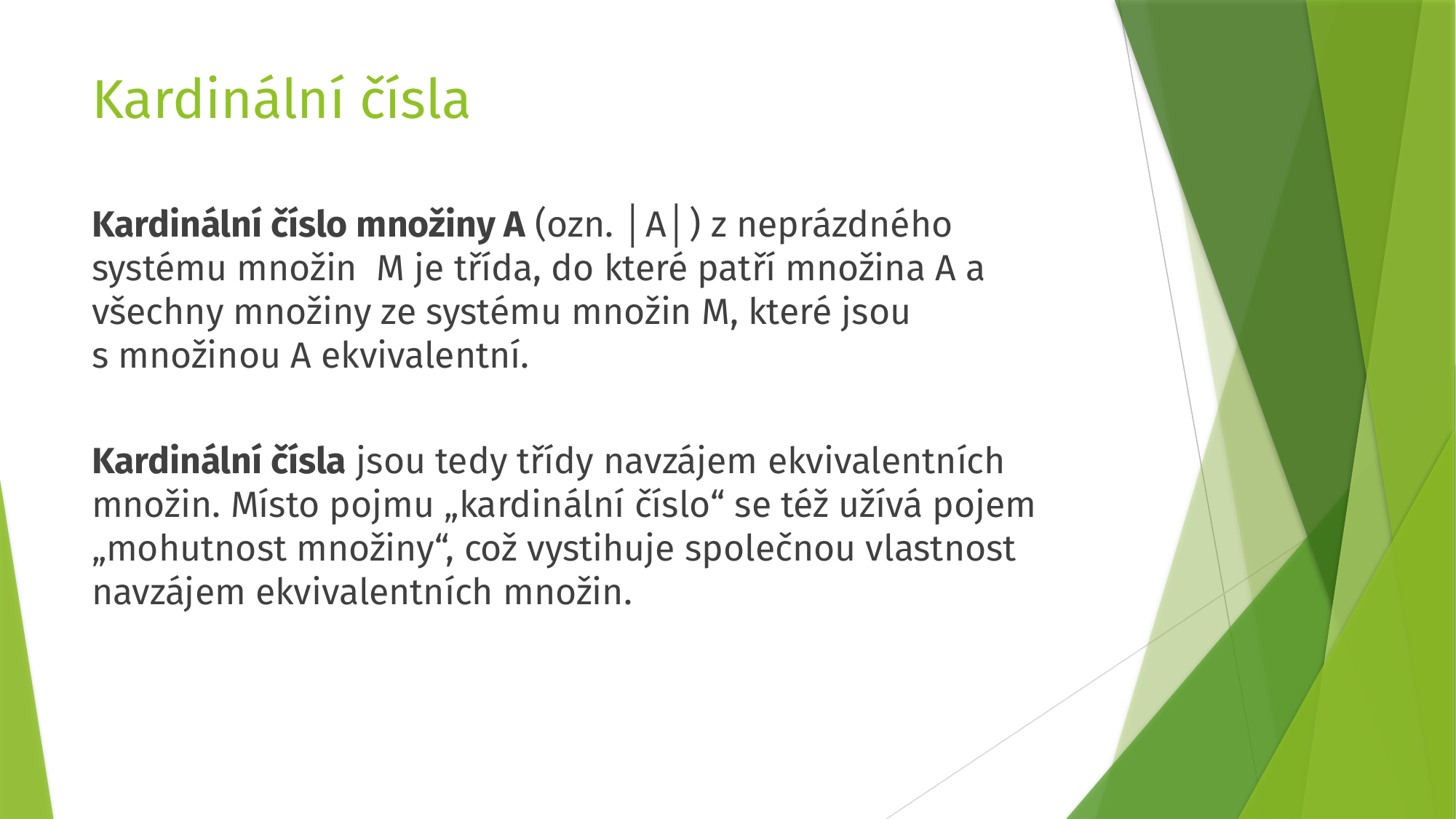

# Kardinální čísla

Kardinální číslo množiny A (ozn. │A│) z neprázdného systému množin  M je třída, do které patří množina A a všechny množiny ze systému množin M, které jsou s množinou A ekvivalentní.

Kardinální čísla jsou tedy třídy navzájem ekvivalentních množin. Místo pojmu „kardinální číslo“ se též užívá pojem „mohutnost množiny“, což vystihuje společnou vlastnost navzájem ekvivalentních množin.